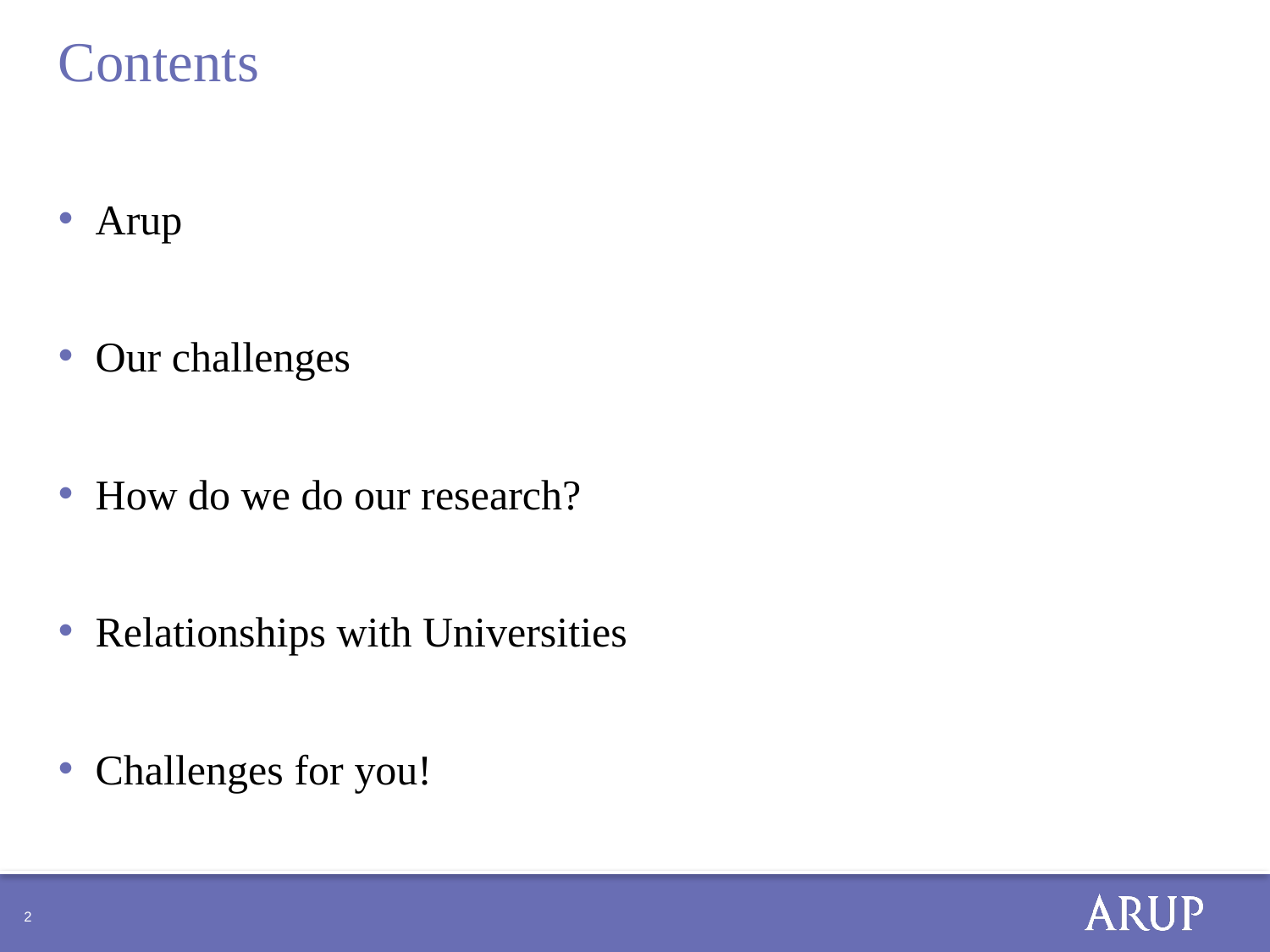

# Contents
Arup

Our challenges

How do we do our research?

Relationships with Universities

Challenges for you!